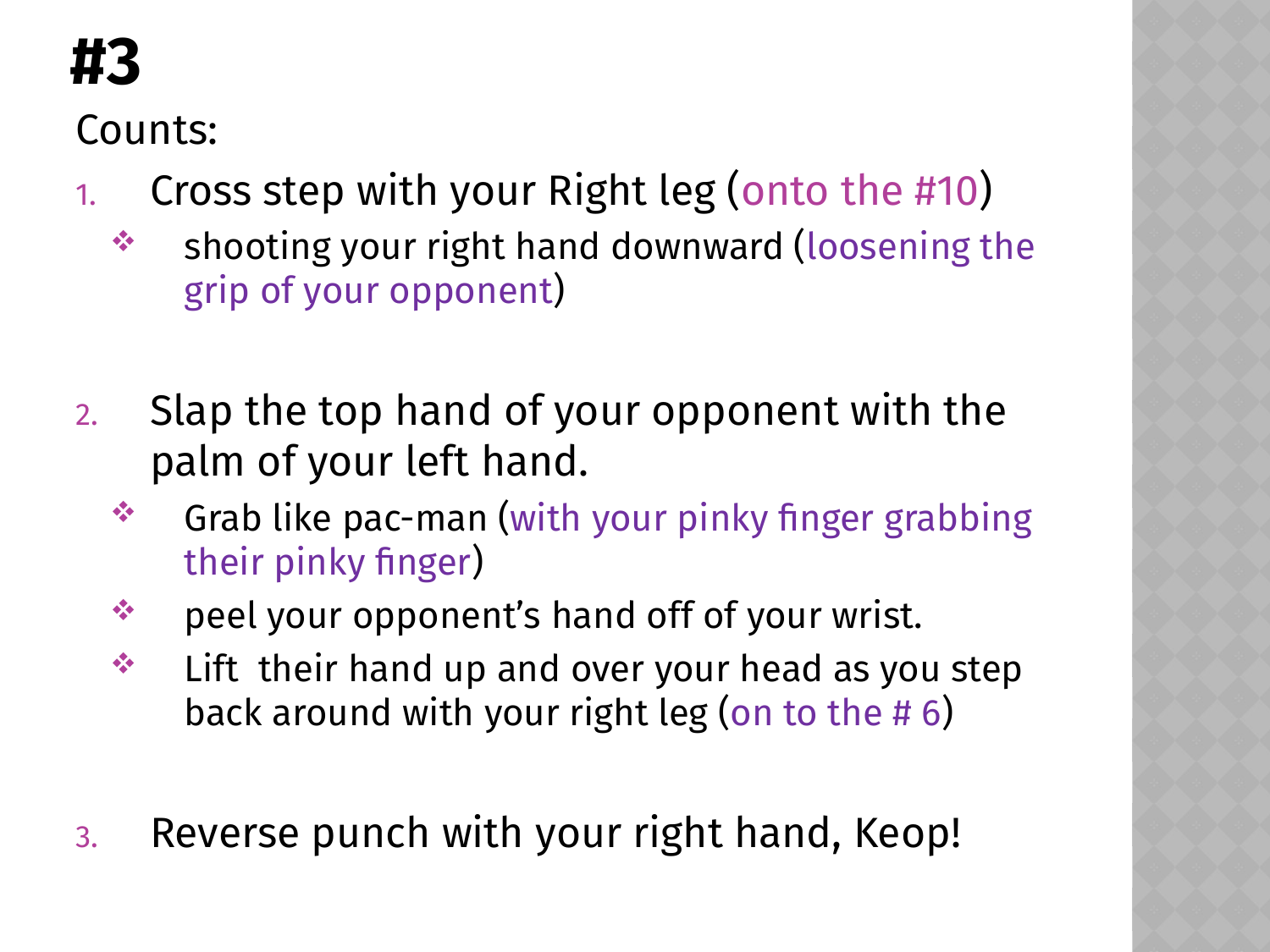

# #3
Counts:
Cross step with your Right leg (onto the #10)
shooting your right hand downward (loosening the grip of your opponent)

Slap the top hand of your opponent with the palm of your left hand.
Grab like pac-man (with your pinky finger grabbing their pinky finger)
peel your opponent’s hand off of your wrist.
Lift  their hand up and over your head as you step back around with your right leg (on to the # 6)

Reverse punch with your right hand, Keop!